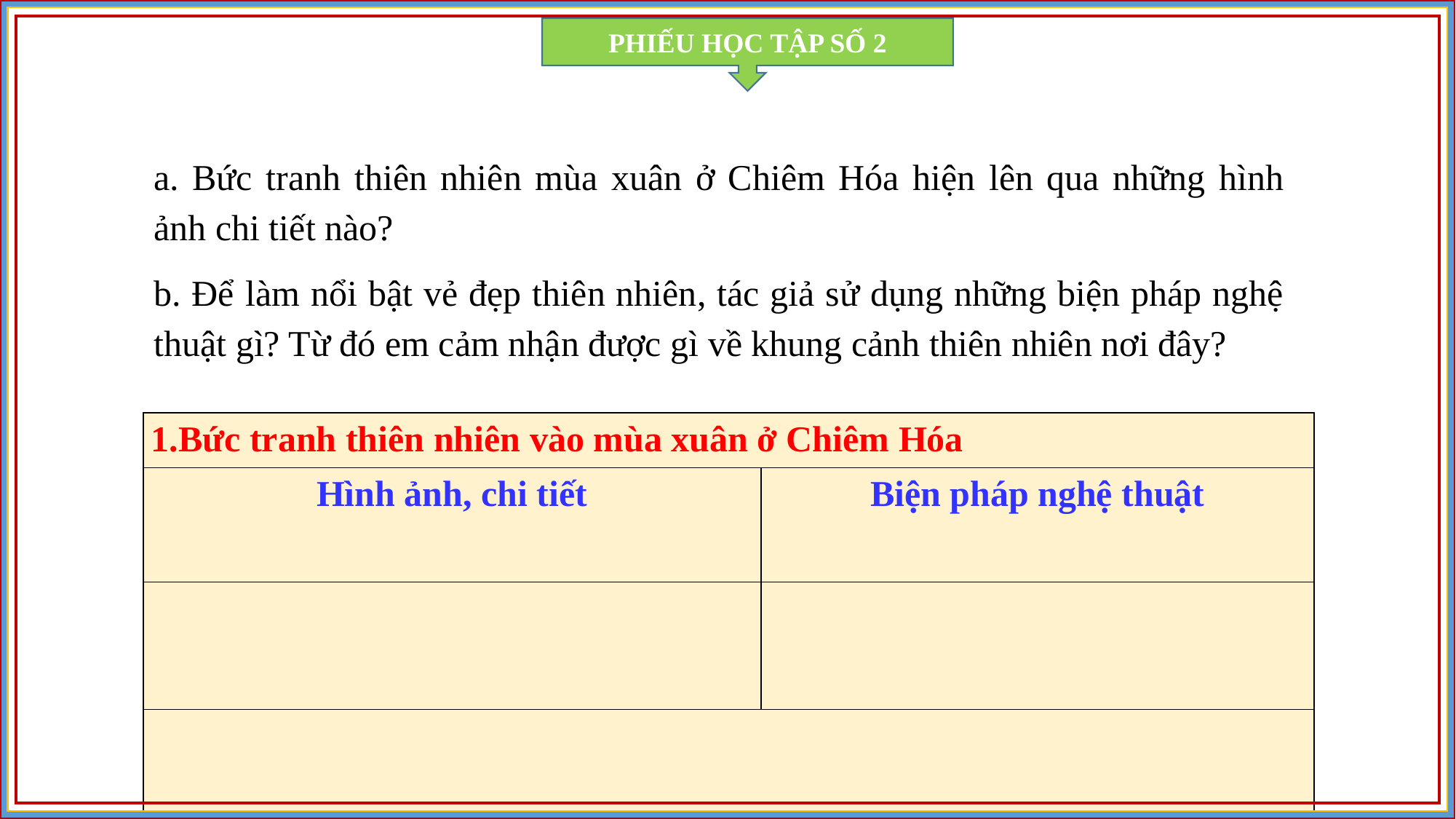

PHIẾU HỌC TẬP SỐ 2
a. Bức tranh thiên nhiên mùa xuân ở Chiêm Hóa hiện lên qua những hình ảnh chi tiết nào?
b. Để làm nổi bật vẻ đẹp thiên nhiên, tác giả sử dụng những biện pháp nghệ thuật gì? Từ đó em cảm nhận được gì về khung cảnh thiên nhiên nơi đây?
| 1.Bức tranh thiên nhiên vào mùa xuân ở Chiêm Hóa |  |
| --- | --- |
| Hình ảnh, chi tiết | Biện pháp nghệ thuật |
|  |  |
|  |  |